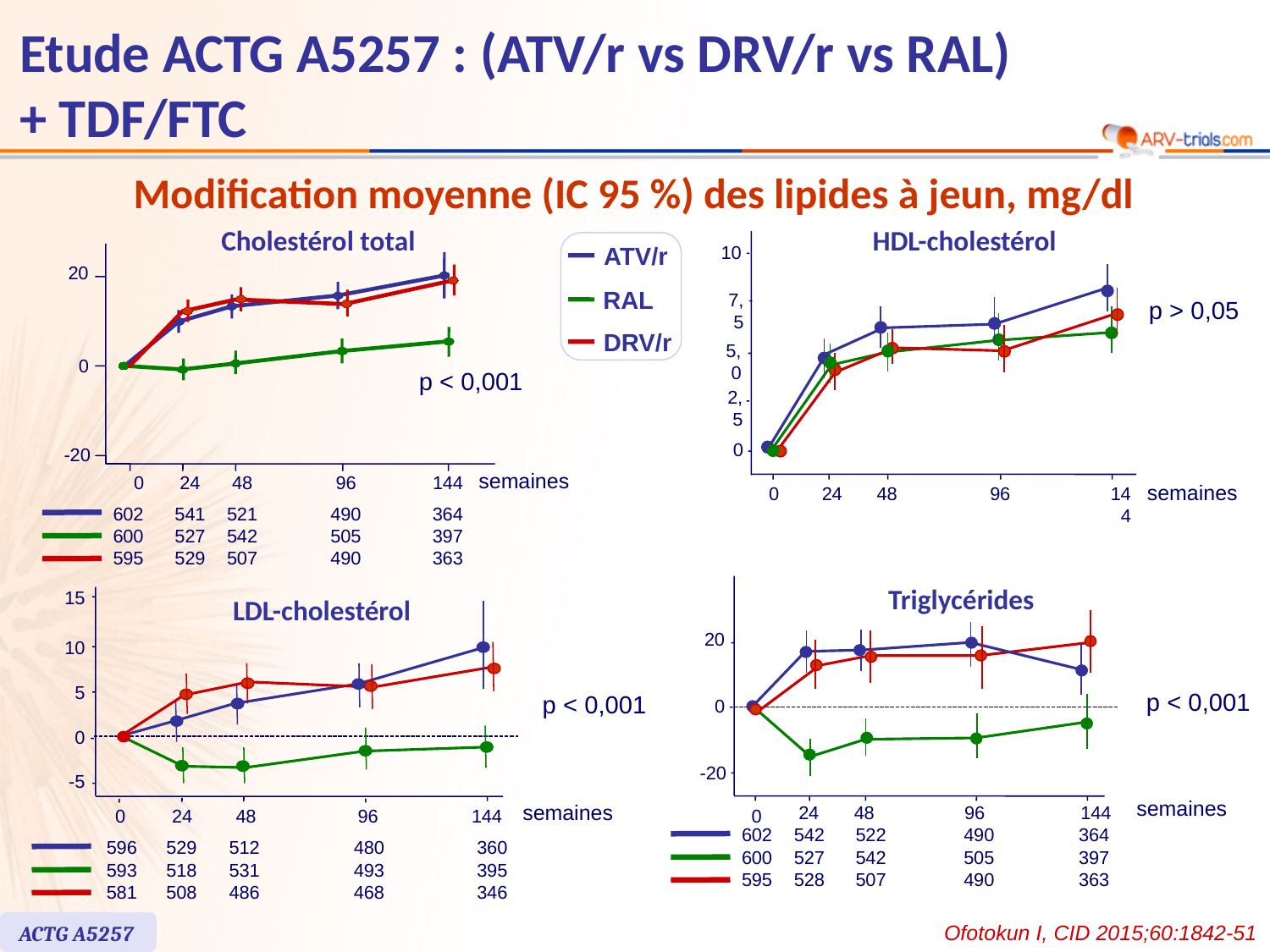

# Etude ACTG A5257 : (ATV/r vs DRV/r vs RAL) + TDF/FTC
Modification moyenne (IC 95 %) des lipides à jeun, mg/dl
HDL-cholestérol
Cholestérol total

20
0
p < 0,001
-20
semaines
0
24
48
96
144
602
600
595
541
527
529
521
542
507
490
505
490
364
397
363

10

7,5
p > 0,05

5,0

2,5

0

0
24
48
96
144
semaines

ATV/r

RAL

DRV/r

20

0

-20

48
96
144
24
0
p < 0,001
semaines
602
600
595
542
527
528
522
542
507
490
505
490
364
397
363

Triglycérides
15

10

5

0

-5

0
24
48
96
144
p < 0,001
semaines
596
593
581
529
518
508
512
531
486
480
493
468
360
395
346

LDL-cholestérol

ACTG A5257
Ofotokun I, CID 2015;60:1842-51